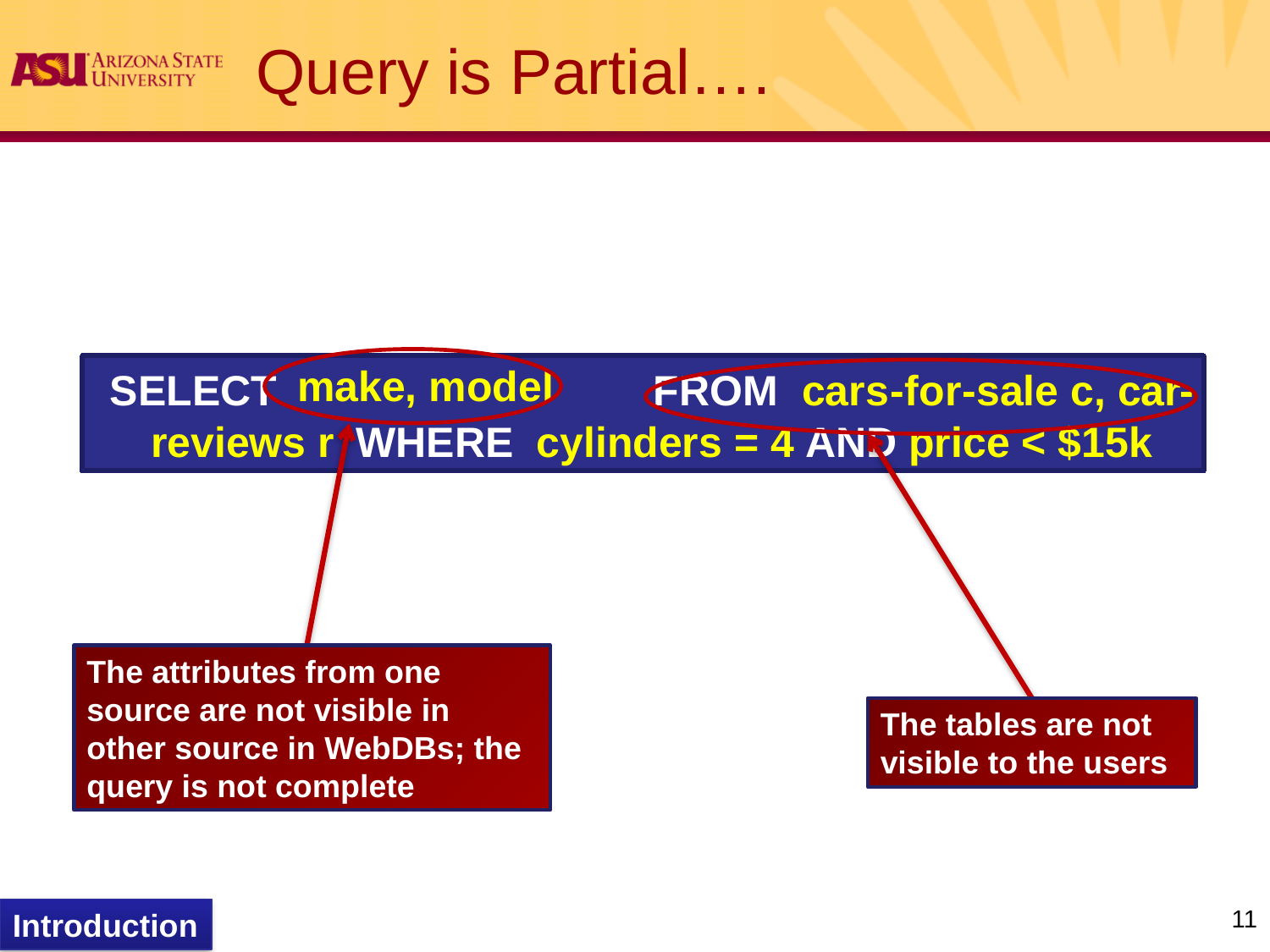

# Query is Partial….

make, model

SELECT
FROM
cars
-
for
-
sale c, car
-
reviews r
WHERE
cylinders = 4
AND
price < $15k
The attributes from one source are not visible in other source in WebDBs; the query is not complete
The tables are not visible to the users
11
Introduction